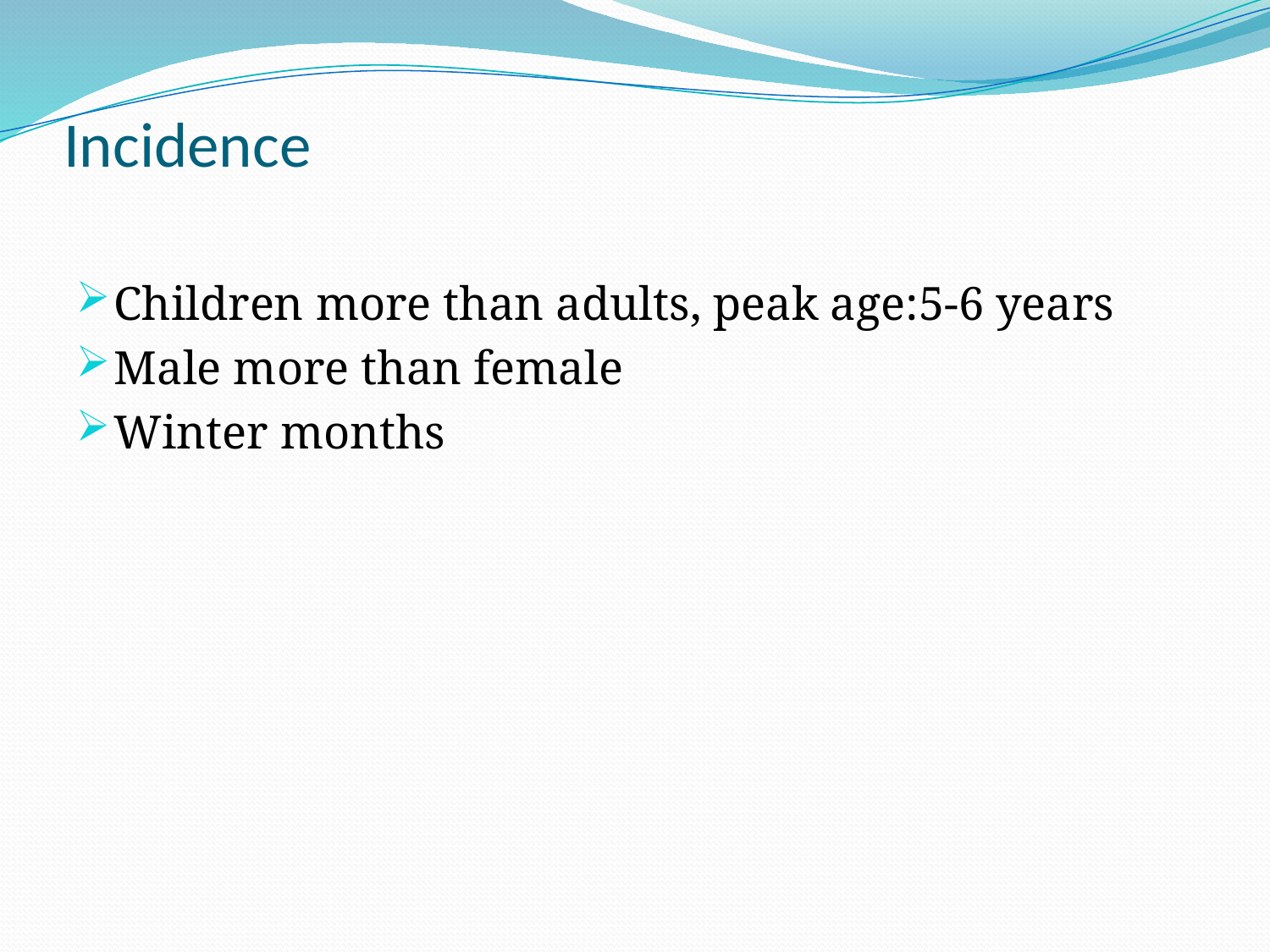

# Incidence
Children more than adults, peak age:5-6 years
Male more than female
Winter months